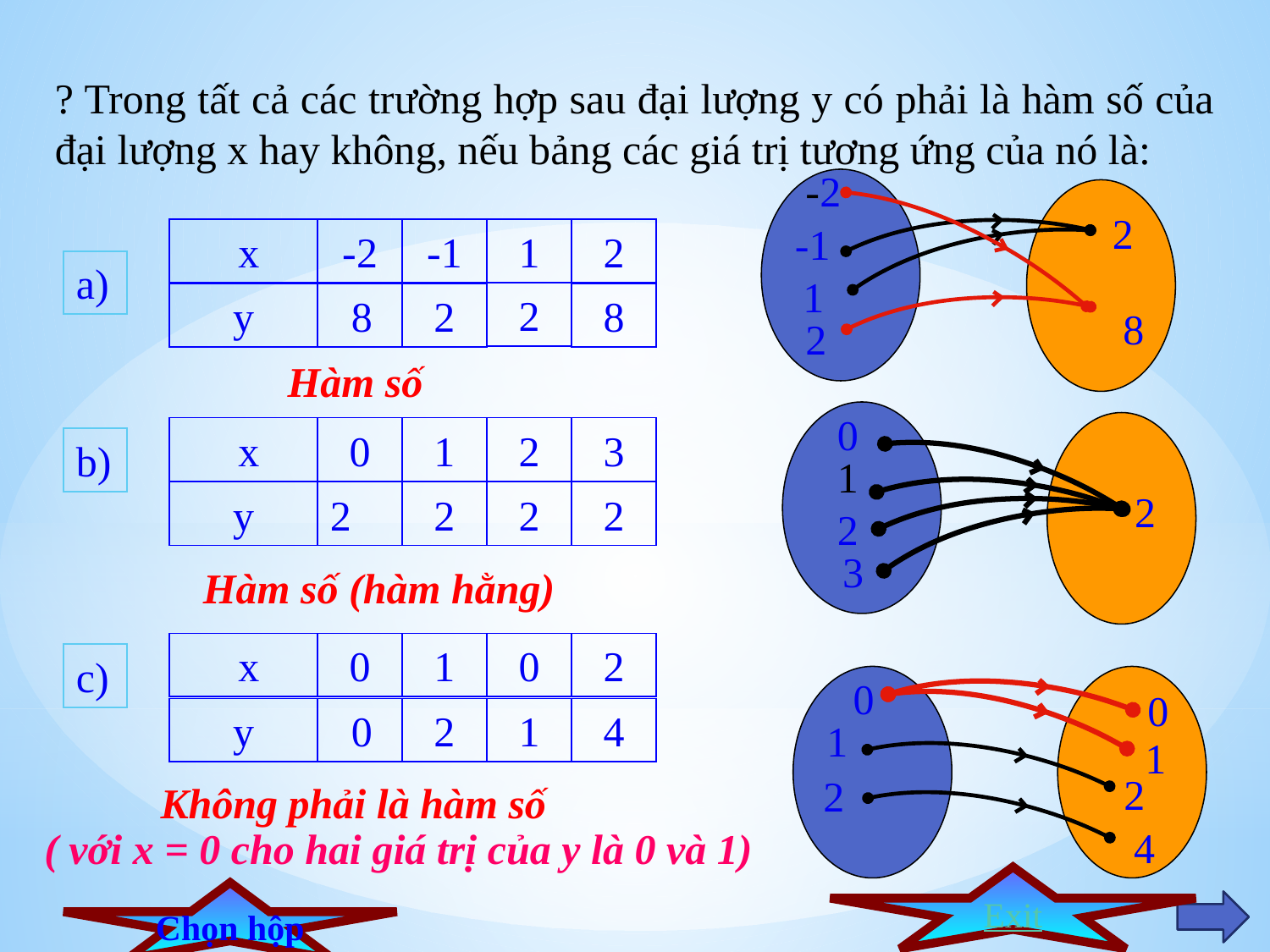

? Trong tất cả các trường hợp sau đại lượng y có phải là hàm số của đại lượng x hay không, nếu bảng các giá trị tương ứng của nó là:
-2

-1
1
2

2
8

 x
-2
-1
1
2
a)
2
y
  8
2
8

Hàm số

1
2
3
0

2
 x
0
1
2
3
b)
y
2
2
2
2

Hàm số (hàm hằng)
 x
0
1
0
2
c)
y
  0
2
1
4

0
1
2

0
1
2
4

Không phải là hàm số

( với x = 0 cho hai giá trị của y là 0 và 1)
Exit
Chọn hộp